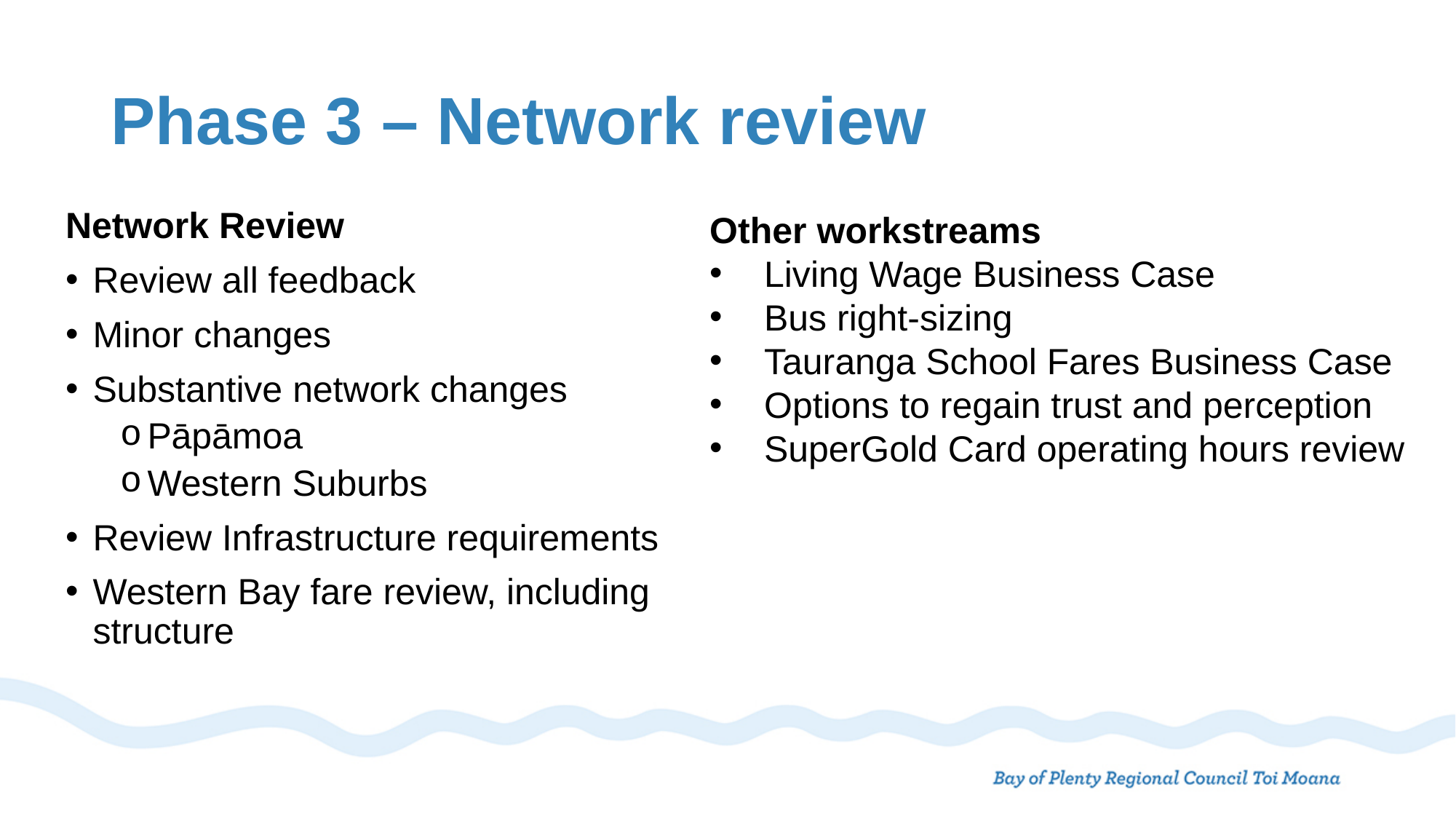

# Phase 3 – Network review
Network Review
Review all feedback
Minor changes
Substantive network changes
Pāpāmoa
Western Suburbs
Review Infrastructure requirements
Western Bay fare review, including structure

Other workstreams
Living Wage Business Case
Bus right-sizing
Tauranga School Fares Business Case
Options to regain trust and perception
SuperGold Card operating hours review